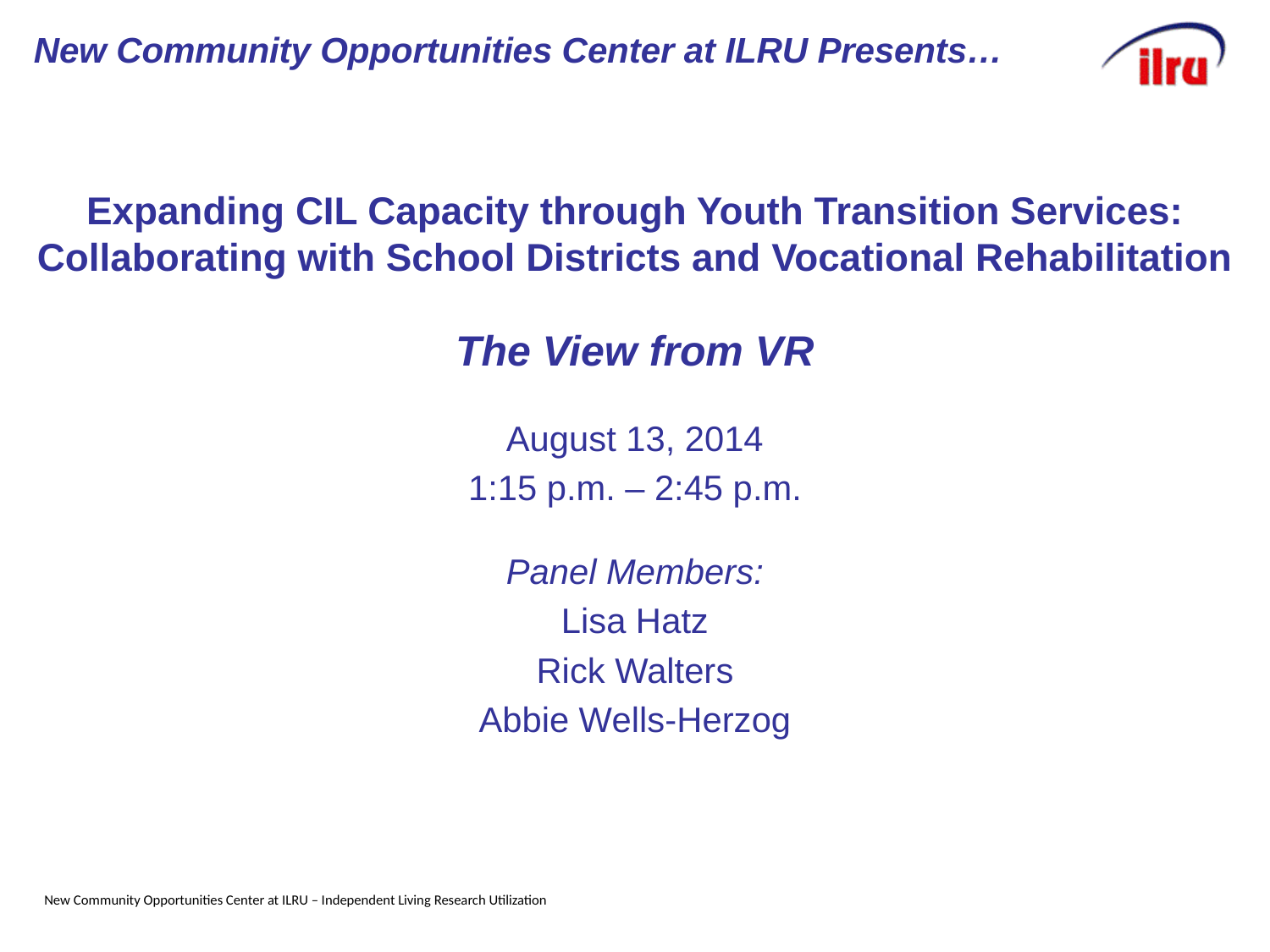

# New Community Opportunities Center at ILRU Presents…
Expanding CIL Capacity through Youth Transition Services: Collaborating with School Districts and Vocational Rehabilitation

The View from VR

August 13, 2014
1:15 p.m. – 2:45 p.m.

Panel Members:
Lisa Hatz
Rick Walters
Abbie Wells-Herzog
New Community Opportunities Center at ILRU – Independent Living Research Utilization